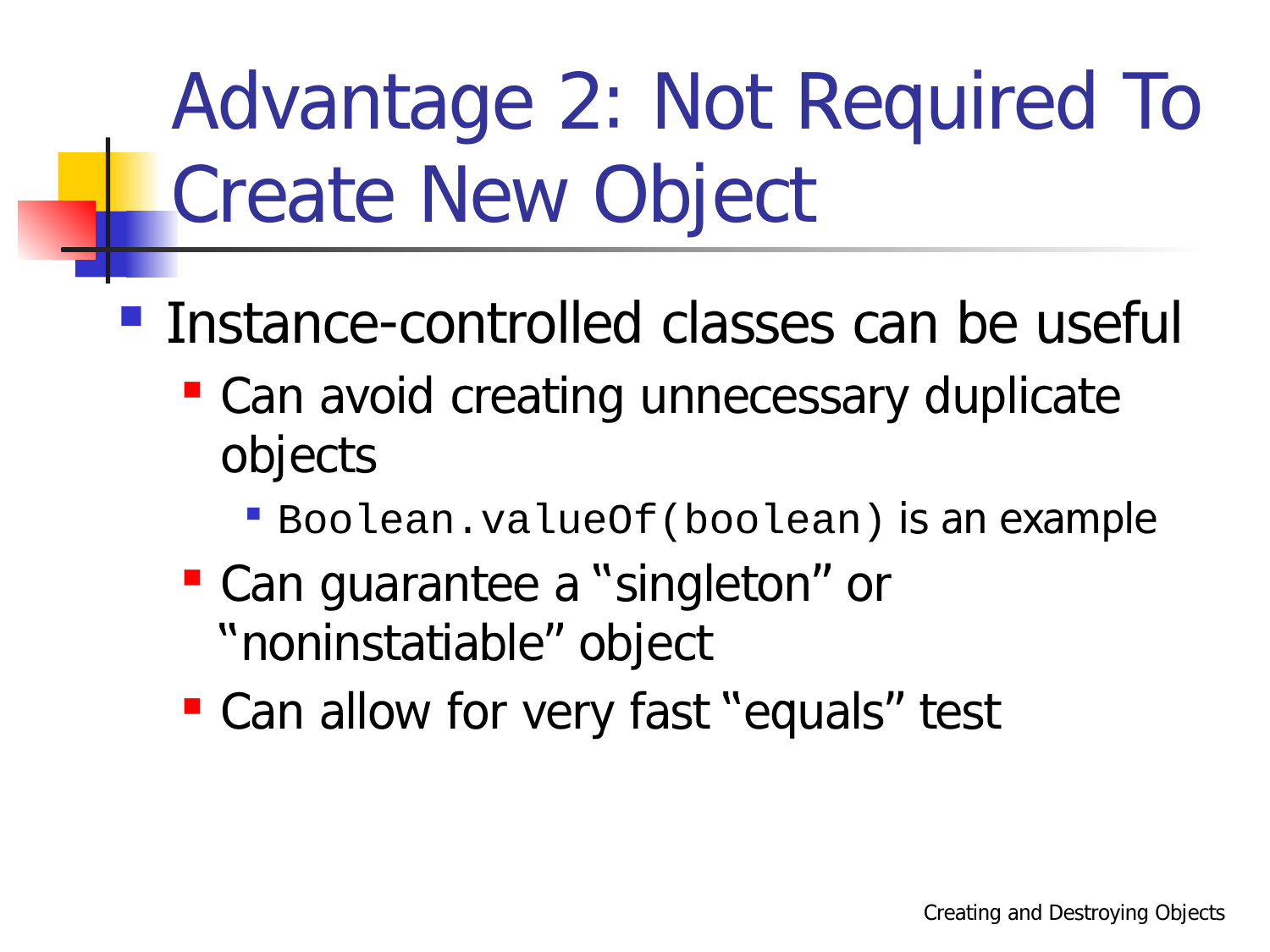

# Advantage 2: Not Required To Create New Object
Instance-controlled classes can be useful
Can avoid creating unnecessary duplicate objects
Boolean.valueOf(boolean) is an example
Can guarantee a “singleton” or “noninstatiable” object
Can allow for very fast “equals” test